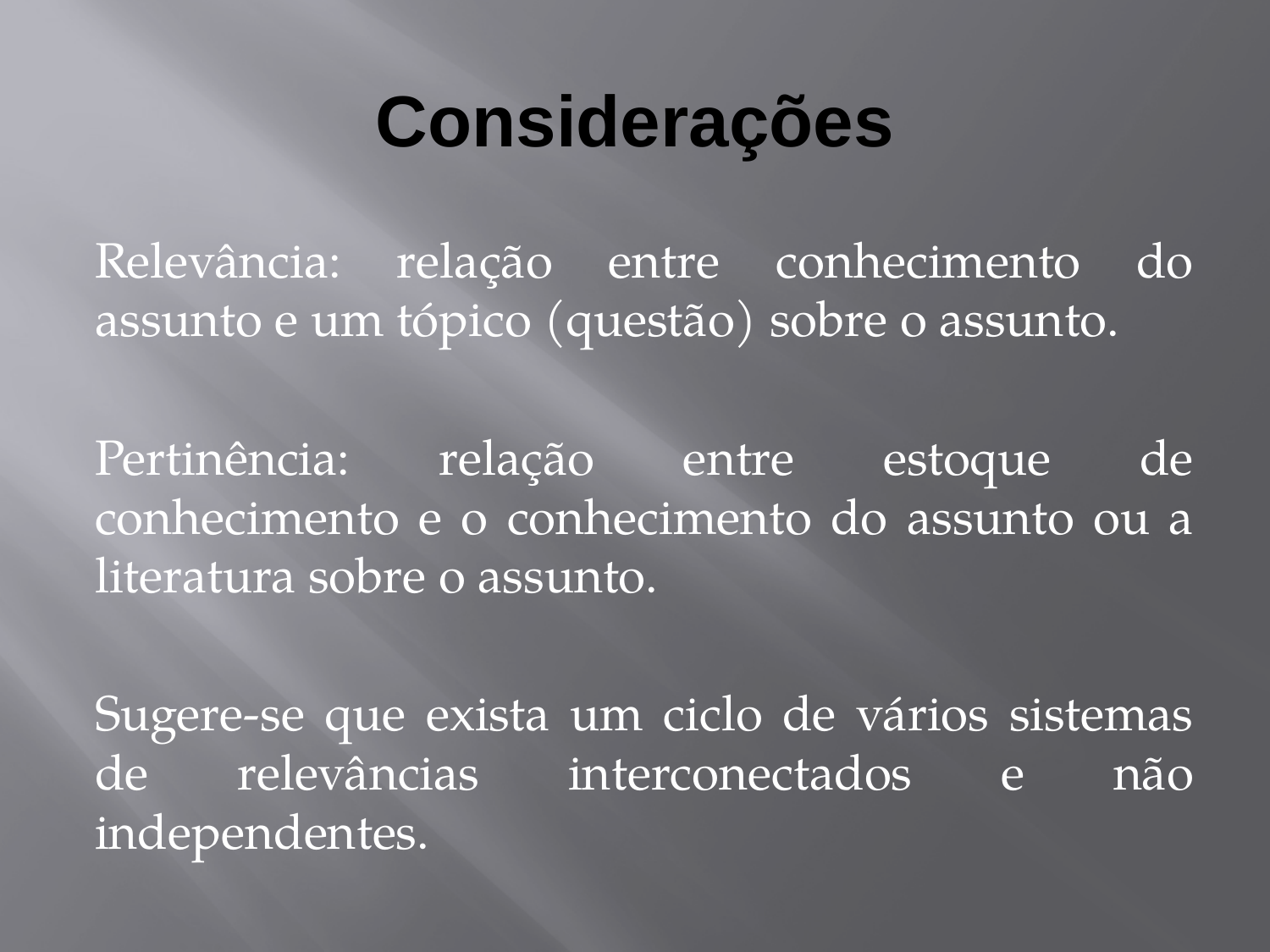

# Considerações
Relevância: relação entre conhecimento do assunto e um tópico (questão) sobre o assunto.

Pertinência: relação entre estoque de conhecimento e o conhecimento do assunto ou a literatura sobre o assunto.

Sugere-se que exista um ciclo de vários sistemas de relevâncias interconectados e não independentes.